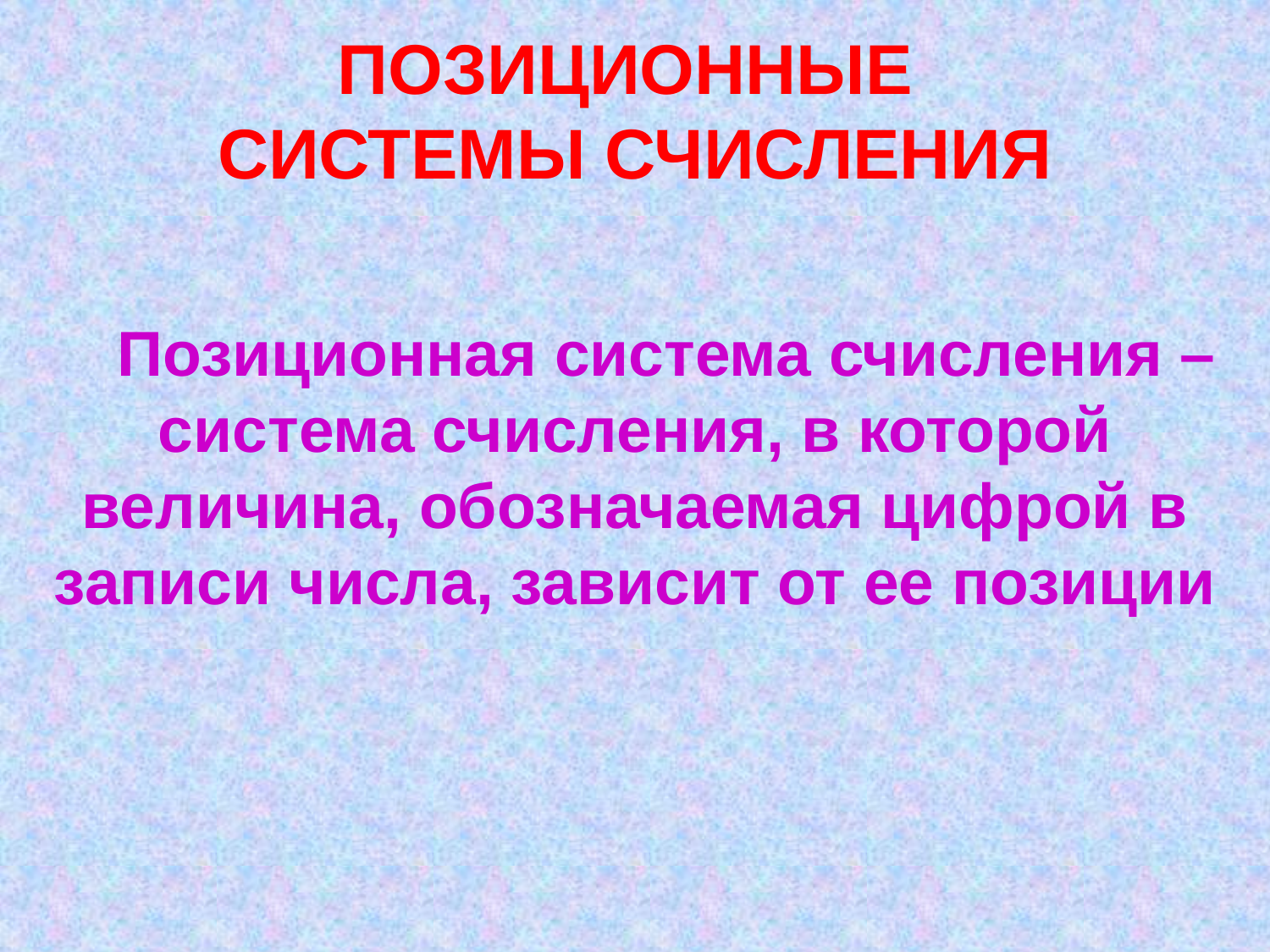

# ПОЗИЦИОННЫЕ СИСТЕМЫ СЧИСЛЕНИЯ
Позиционная система счисления – система счисления, в которой величина, обозначаемая цифрой в записи числа, зависит от ее позиции